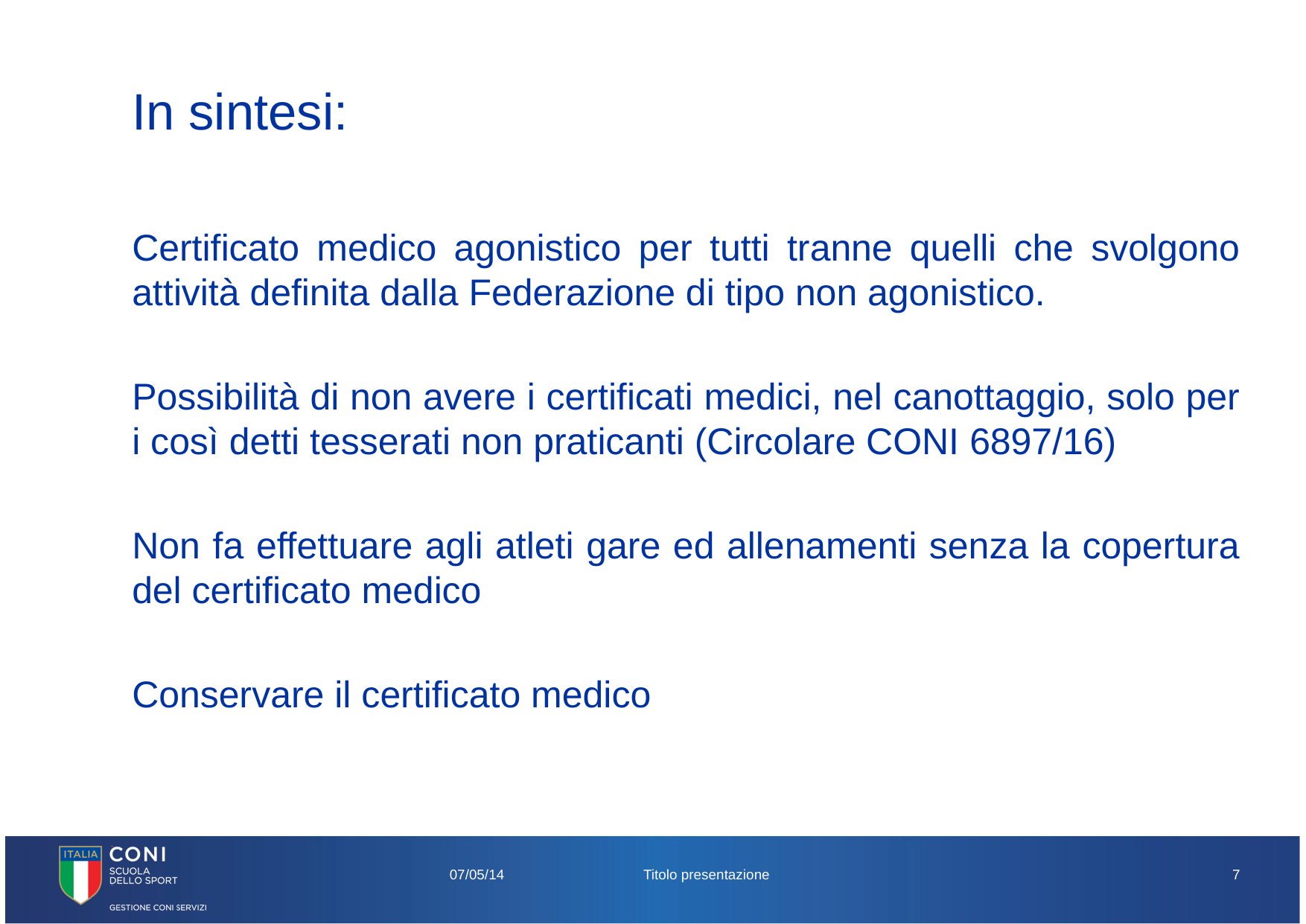

# In sintesi:
Certificato medico agonistico per tutti tranne quelli che svolgono attività definita dalla Federazione di tipo non agonistico.

Possibilità di non avere i certificati medici, nel canottaggio, solo per i così detti tesserati non praticanti (Circolare CONI 6897/16)

Non fa effettuare agli atleti gare ed allenamenti senza la copertura del certificato medico

Conservare il certificato medico
07/05/14
Titolo presentazione
7